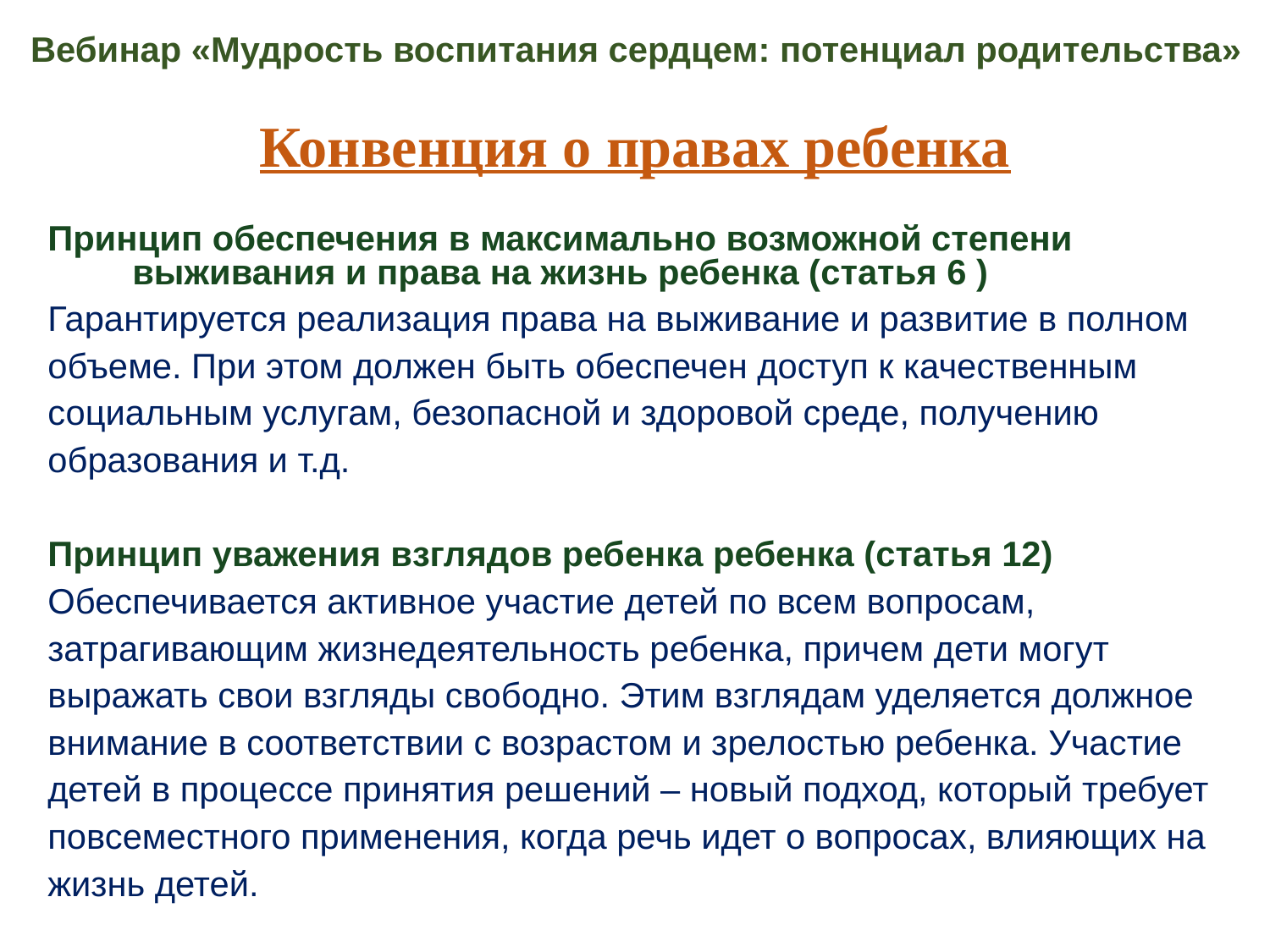

Вебинар «Мудрость воспитания сердцем: потенциал родительства»
# Конвенция о правах ребенка
Принцип обеспечения в максимально возможной степени выживания и права на жизнь ребенка (статья 6 )
Гарантируется реализация права на выживание и развитие в полном
объеме. При этом должен быть обеспечен доступ к качественным
социальным услугам, безопасной и здоровой среде, получению
образования и т.д.

Принцип уважения взглядов ребенка ребенка (статья 12)
Обеспечивается активное участие детей по всем вопросам,
затрагивающим жизнедеятельность ребенка, причем дети могут
выражать свои взгляды свободно. Этим взглядам уделяется должное
внимание в соответствии с возрастом и зрелостью ребенка. Участие
детей в процессе принятия решений – новый подход, который требует
повсеместного применения, когда речь идет о вопросах, влияющих на
жизнь детей.